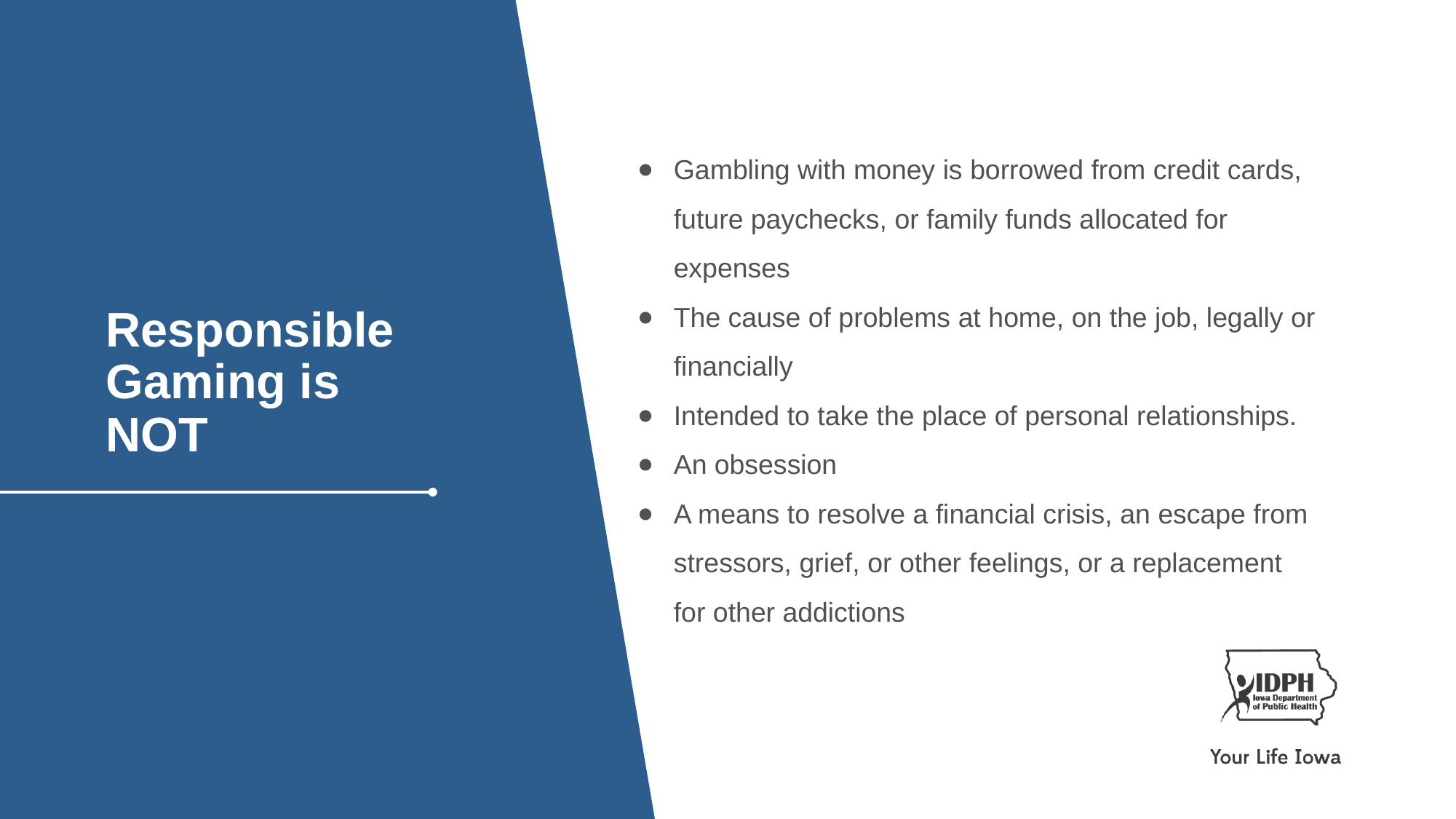

Gambling with money is borrowed from credit cards, future paychecks, or family funds allocated for expenses
The cause of problems at home, on the job, legally or financially
Intended to take the place of personal relationships.
An obsession
A means to resolve a financial crisis, an escape from stressors, grief, or other feelings, or a replacement for other addictions

Responsible Gaming is NOT